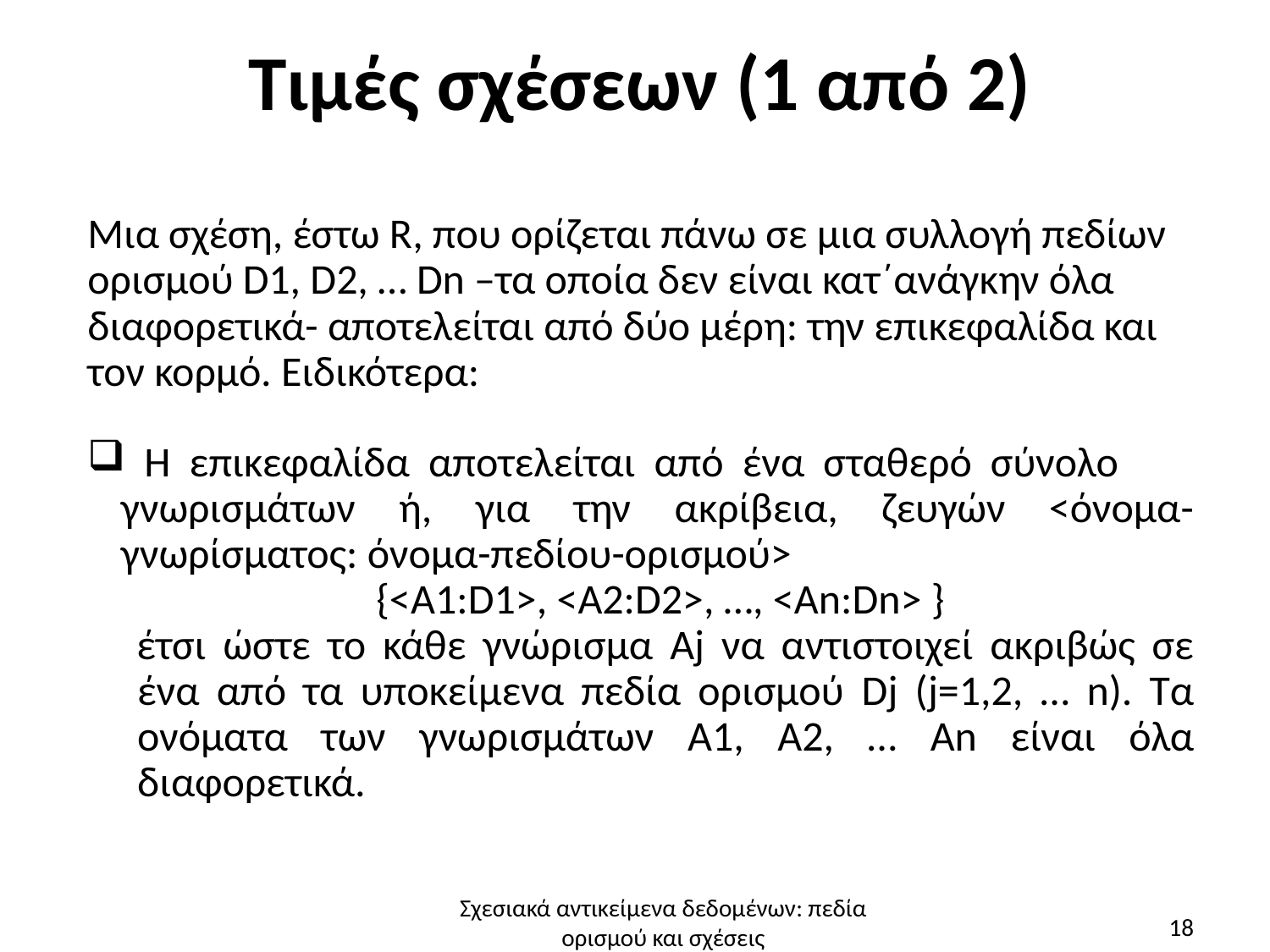

# Τιμές σχέσεων (1 από 2)
Μια σχέση, έστω R, που ορίζεται πάνω σε μια συλλογή πεδίων ορισμού D1, D2, … Dn –τα οποία δεν είναι κατ΄ανάγκην όλα διαφορετικά- αποτελείται από δύο μέρη: την επικεφαλίδα και τον κορμό. Ειδικότερα:

 Η επικεφαλίδα αποτελείται από ένα σταθερό σύνολο     γνωρισμάτων ή, για την ακρίβεια, ζευγών <όνομα-γνωρίσματος: όνομα-πεδίου-ορισμού>
{<Α1:D1>, <Α2:D2>, …, <An:Dn> }
έτσι ώστε το κάθε γνώρισμα Aj να αντιστοιχεί ακριβώς σε ένα από τα υποκείμενα πεδία ορισμού Dj (j=1,2, … n). Τα ονόματα των γνωρισμάτων A1, A2, … An είναι όλα διαφορετικά.
Σχεσιακά αντικείμενα δεδομένων: πεδία ορισμού και σχέσεις
18